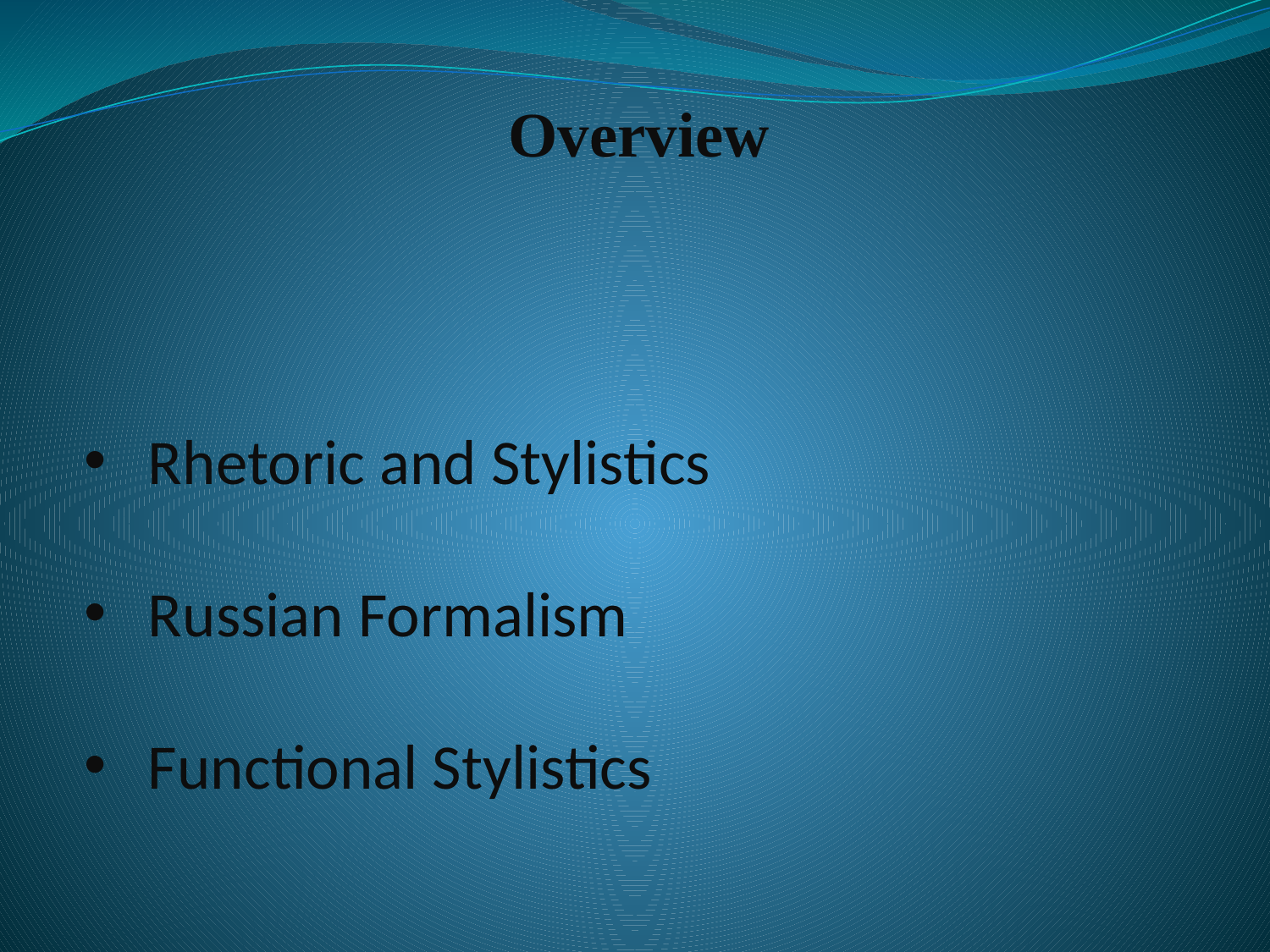

# Overview

Rhetoric and Stylistics

Russian Formalism

Functional Stylistics